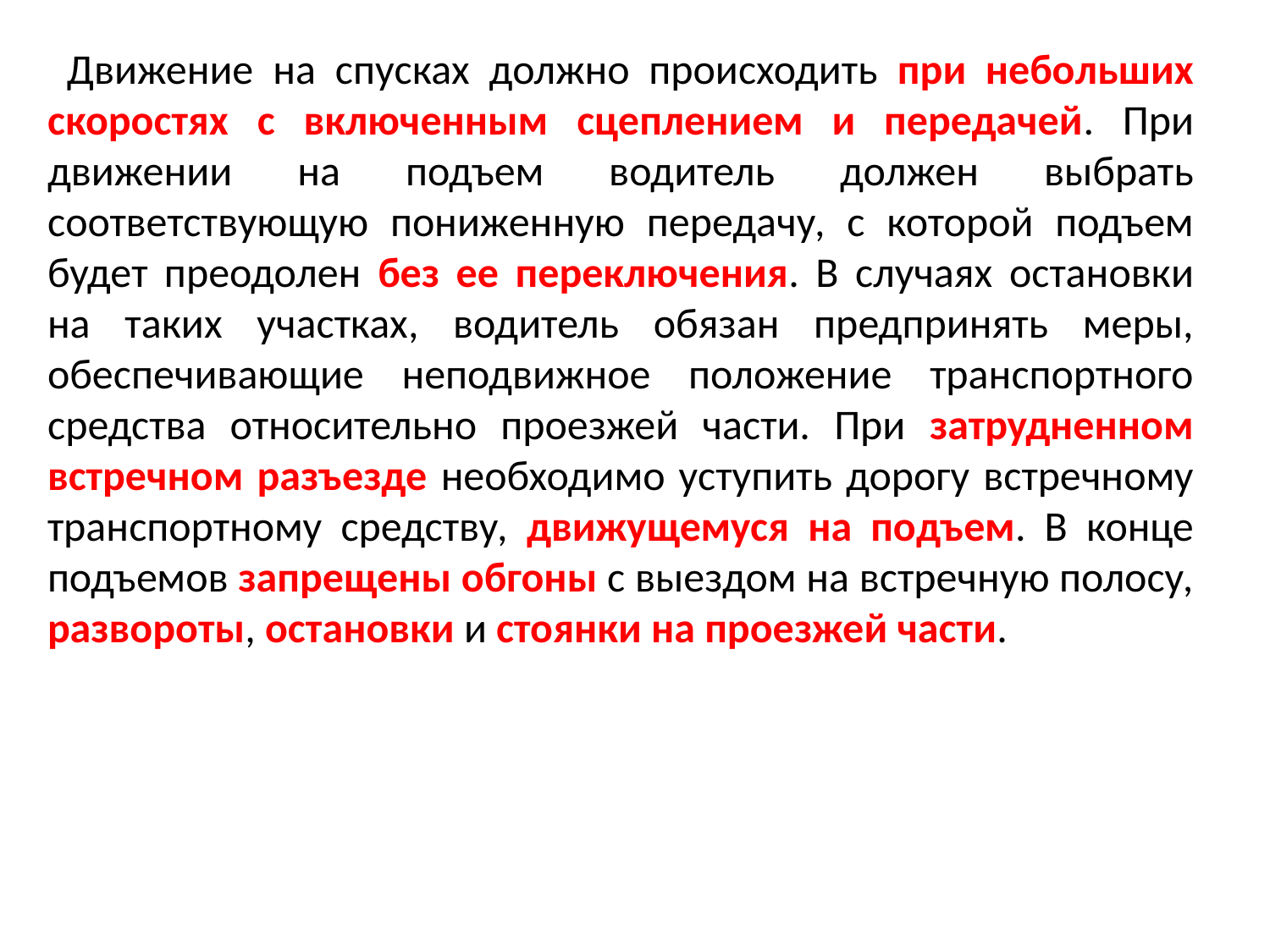

Движение на спусках должно происходить при небольших скоростях с включенным сцеплением и передачей. При движении на подъем водитель должен выбрать соответствующую пониженную передачу, с которой подъем будет преодолен без ее переключения. В случаях остановки на таких участках, водитель обязан предпринять меры, обеспечивающие неподвижное положение транспортного средства относительно проезжей части. При затрудненном встречном разъезде необходимо уступить дорогу встречному транспортному средству, движущемуся на подъем. В конце подъемов запрещены обгоны с выездом на встречную полосу, развороты, остановки и стоянки на проезжей части.